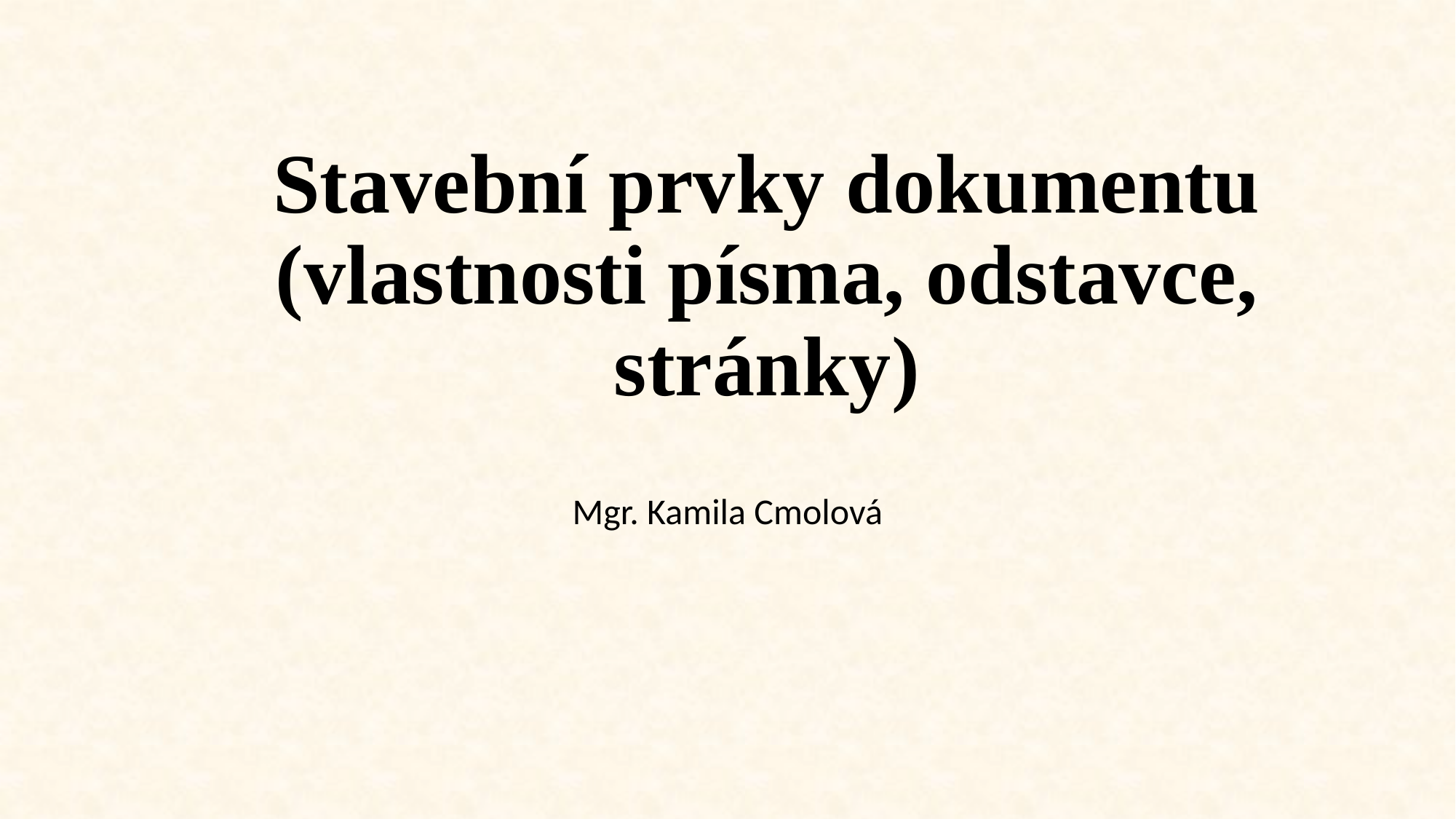

# Stavební prvky dokumentu (vlastnosti písma, odstavce, stránky)
Mgr. Kamila Cmolová